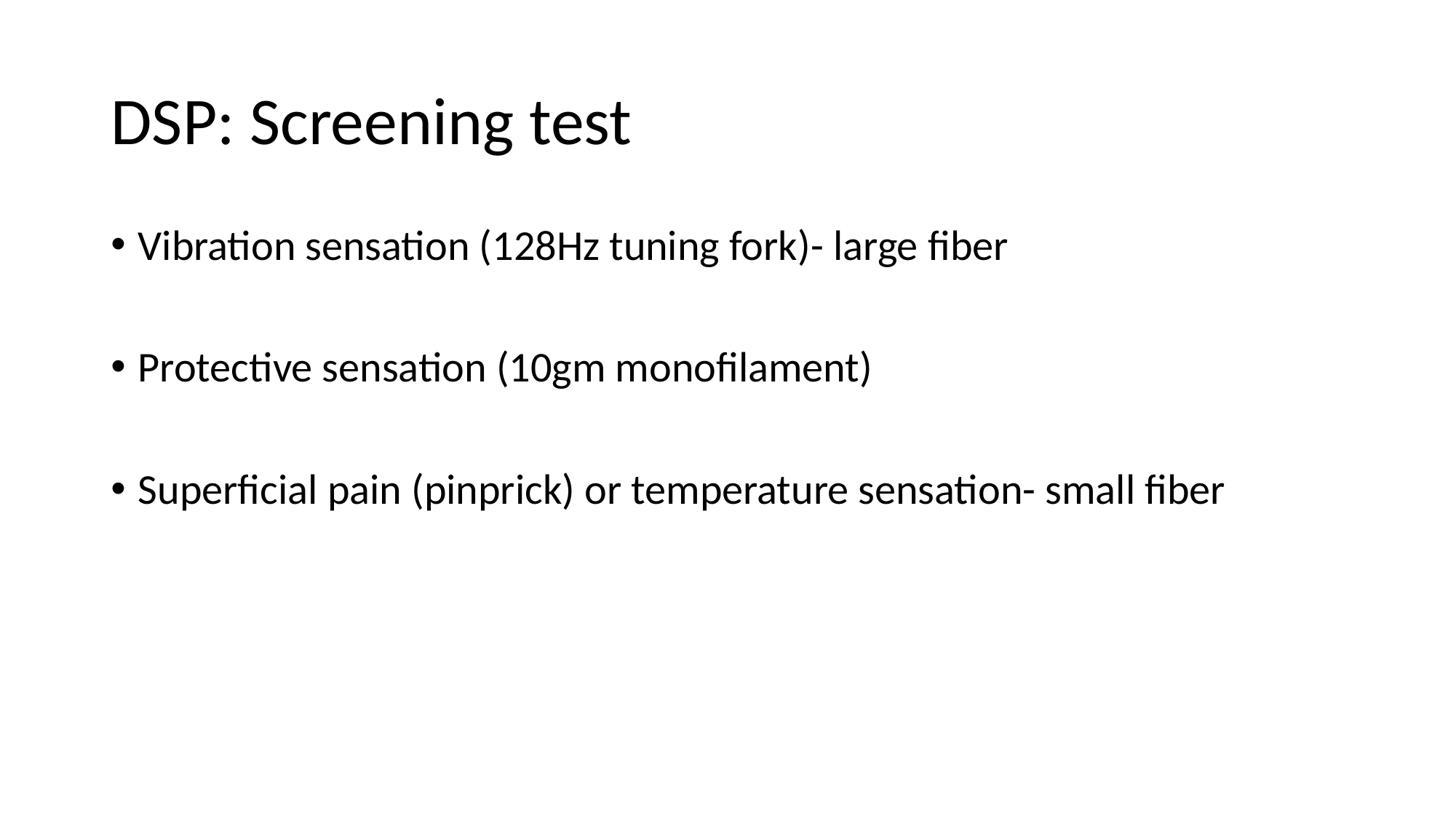

# DSP: Screening test
Vibration sensation (128Hz tuning fork)- large fiber

Protective sensation (10gm monofilament)

Superficial pain (pinprick) or temperature sensation- small fiber